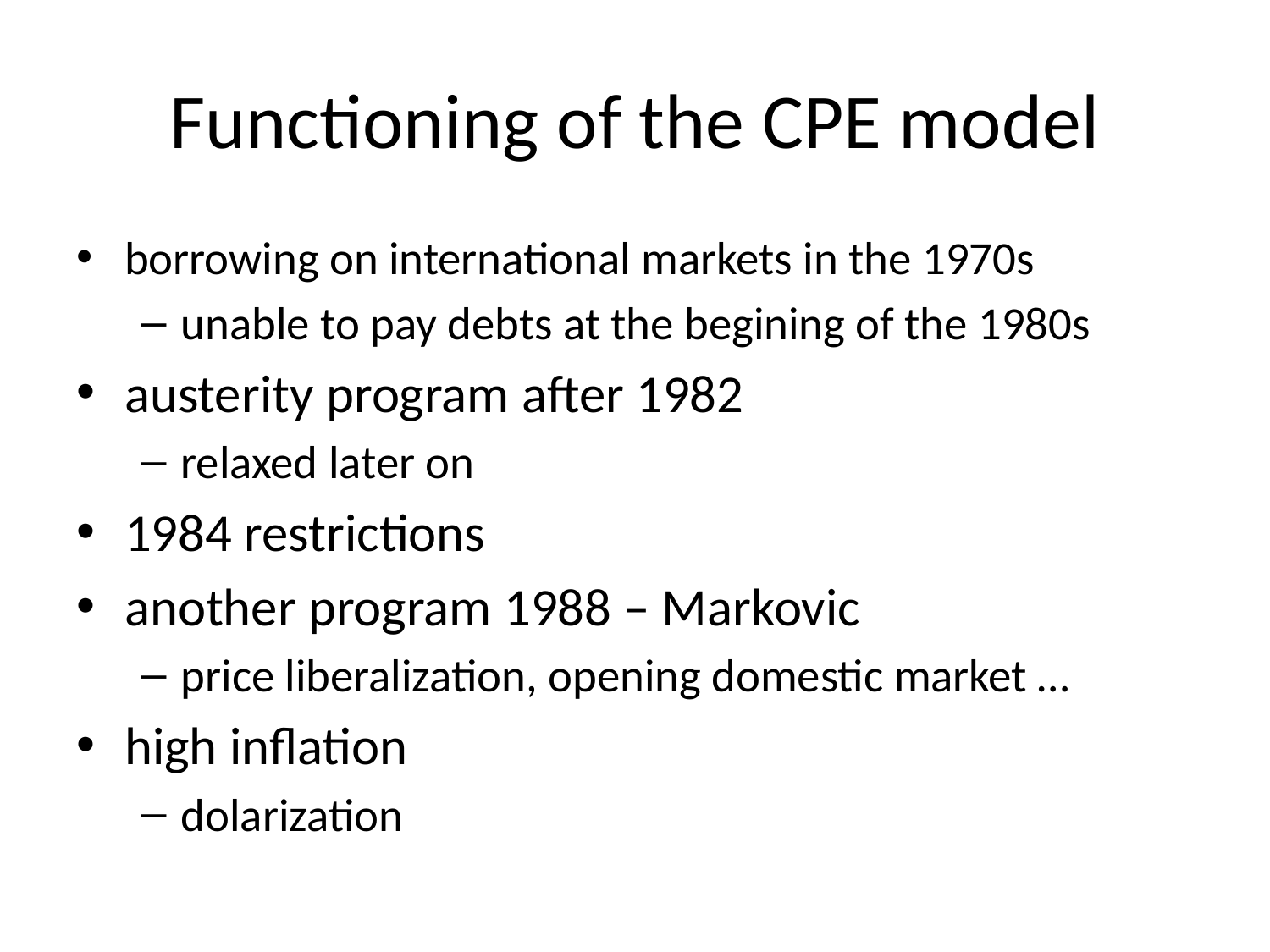

# Functioning of the CPE model
borrowing on international markets in the 1970s
unable to pay debts at the begining of the 1980s
austerity program after 1982
relaxed later on
1984 restrictions
another program 1988 – Markovic
price liberalization, opening domestic market …
high inflation
dolarization